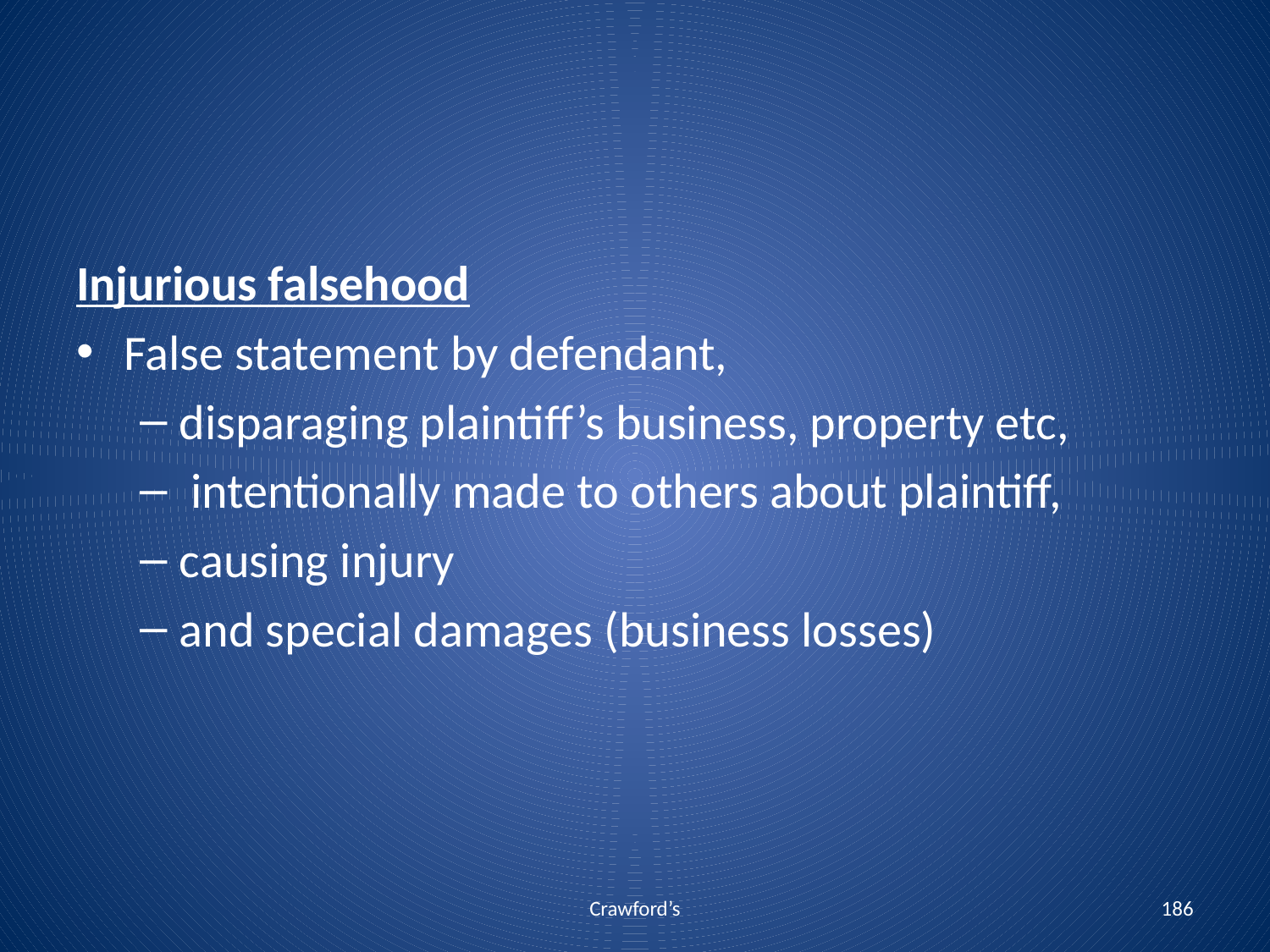

Injurious falsehood
False statement by defendant,
disparaging plaintiff’s business, property etc,
 intentionally made to others about plaintiff,
causing injury
and special damages (business losses)

Crawford’s
186